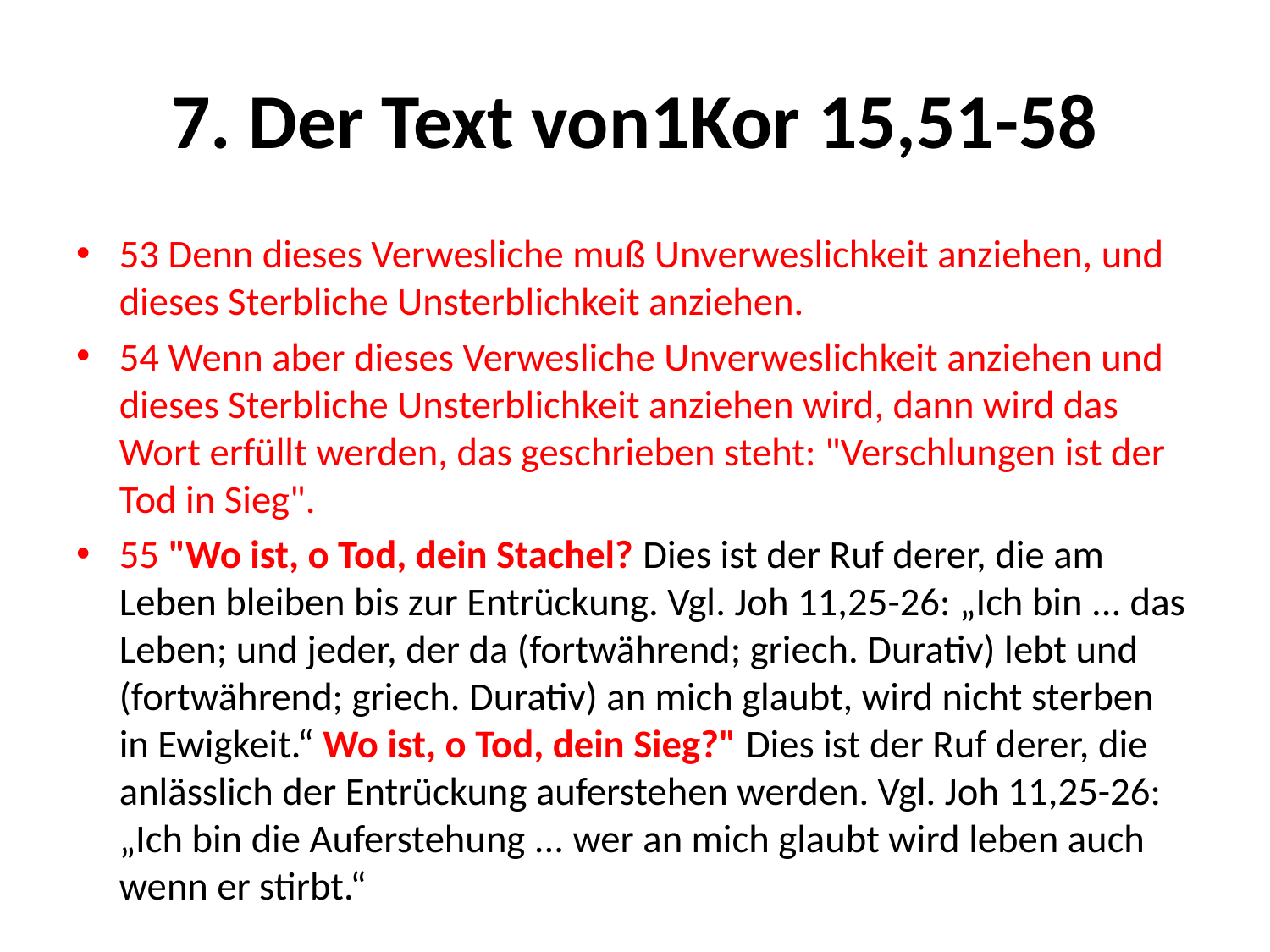

# 7. Der Text von1Kor 15,51-58
53 Denn dieses Verwesliche muß Unverweslichkeit anziehen, und dieses Sterbliche Unsterblichkeit anziehen.
54 Wenn aber dieses Verwesliche Unverweslichkeit anziehen und dieses Sterbliche Unsterblichkeit anziehen wird, dann wird das Wort erfüllt werden, das geschrieben steht: "Verschlungen ist der Tod in Sieg".
55 "Wo ist, o Tod, dein Stachel? Dies ist der Ruf derer, die am Leben bleiben bis zur Entrückung. Vgl. Joh 11,25-26: „Ich bin ... das Leben; und jeder, der da (fortwährend; griech. Durativ) lebt und (fortwährend; griech. Durativ) an mich glaubt, wird nicht sterben in Ewigkeit.“ Wo ist, o Tod, dein Sieg?" Dies ist der Ruf derer, die anlässlich der Entrückung auferstehen werden. Vgl. Joh 11,25-26: „Ich bin die Auferstehung ... wer an mich glaubt wird leben auch wenn er stirbt.“